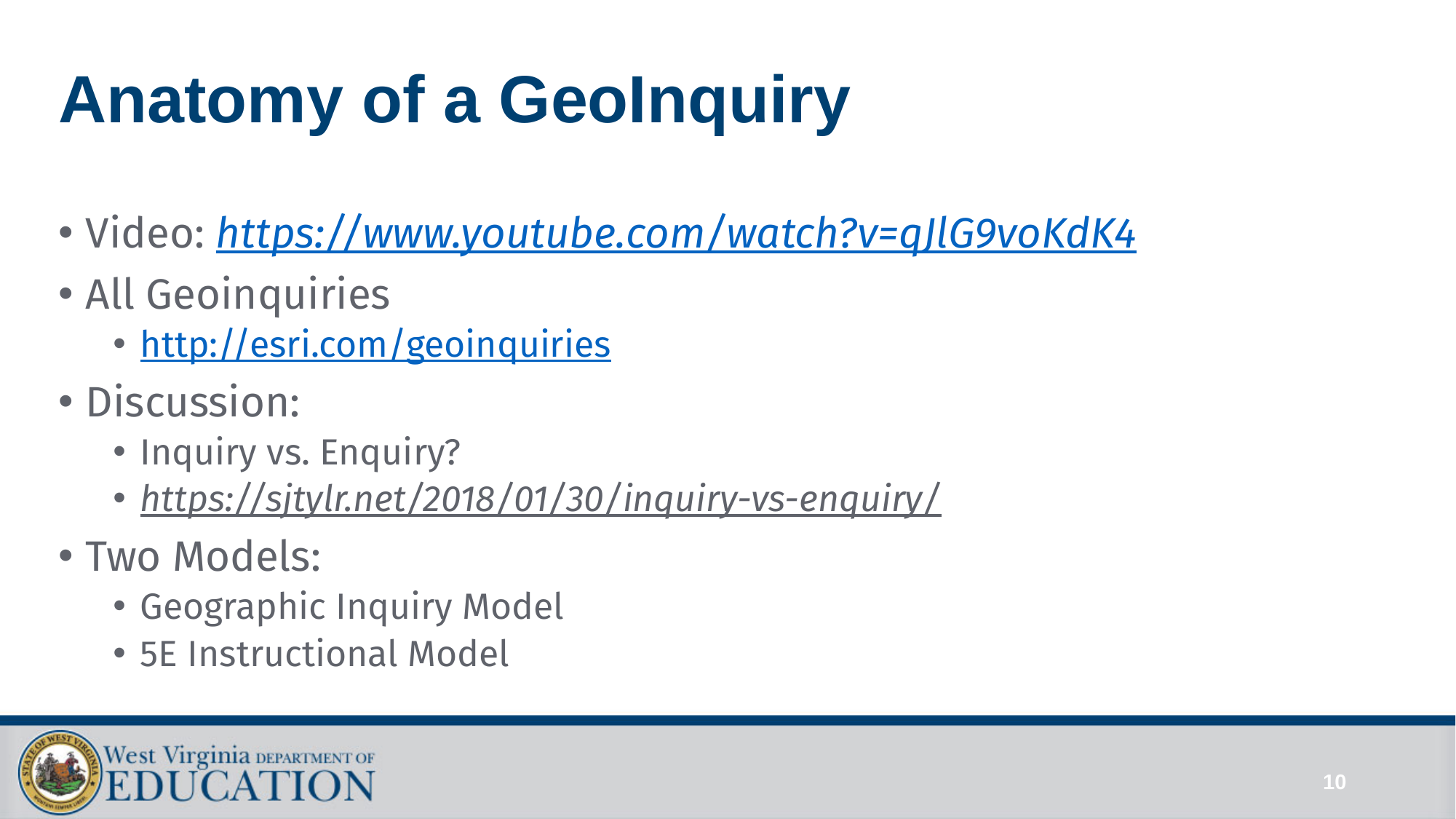

# Anatomy of a GeoInquiry
Video: https://www.youtube.com/watch?v=qJlG9voKdK4
All Geoinquiries
http://esri.com/geoinquiries
Discussion:
Inquiry vs. Enquiry?
https://sjtylr.net/2018/01/30/inquiry-vs-enquiry/
Two Models:
Geographic Inquiry Model
5E Instructional Model

10